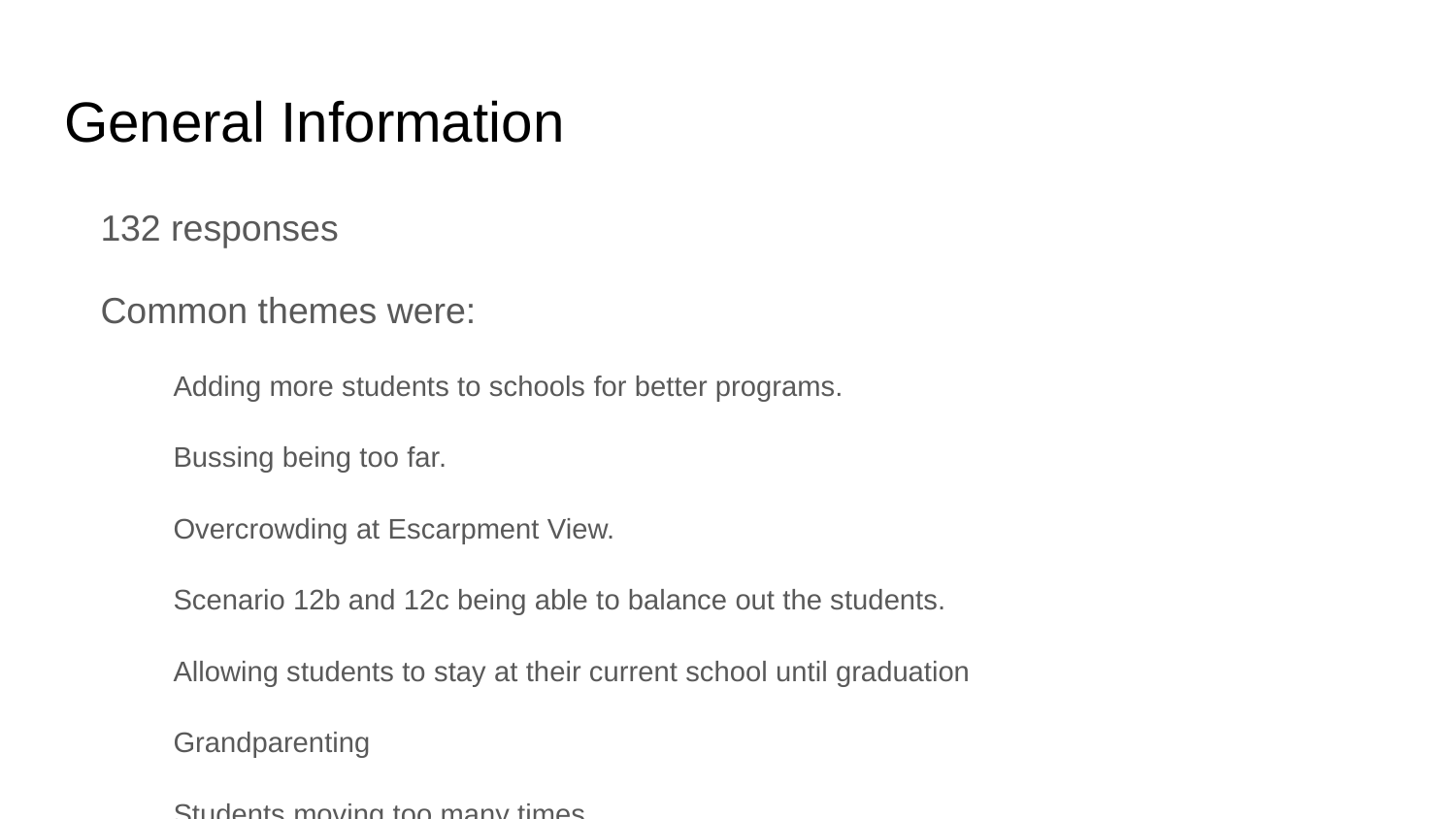

# General Information
132 responses
Common themes were:
Adding more students to schools for better programs.
Bussing being too far.
Overcrowding at Escarpment View.
Scenario 12b and 12c being able to balance out the students.
Allowing students to stay at their current school until graduation
Grandparenting
Students moving too many times